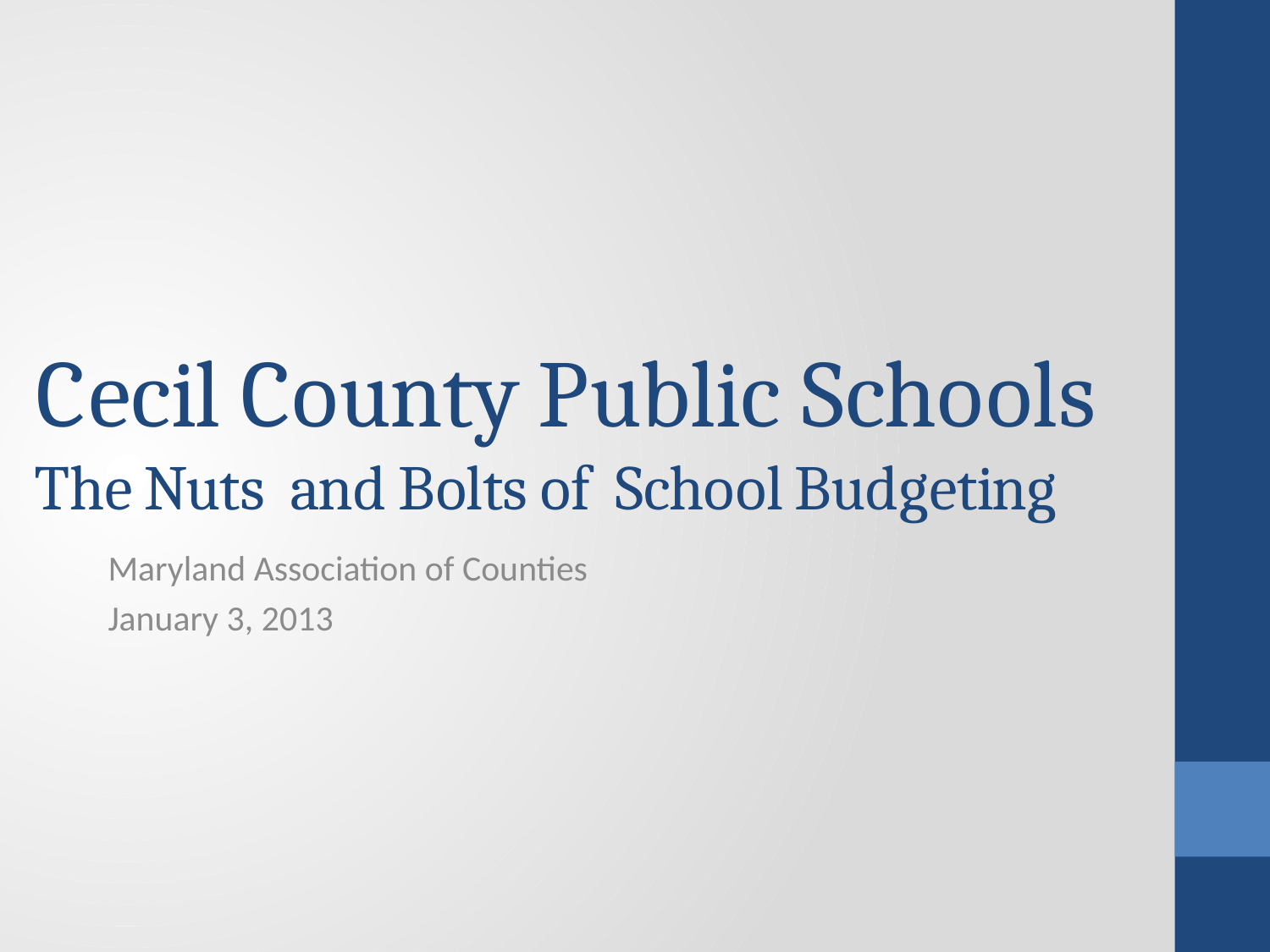

# Cecil County Public Schools The Nuts  and Bolts of  School Budgeting
Maryland Association of Counties
January 3, 2013